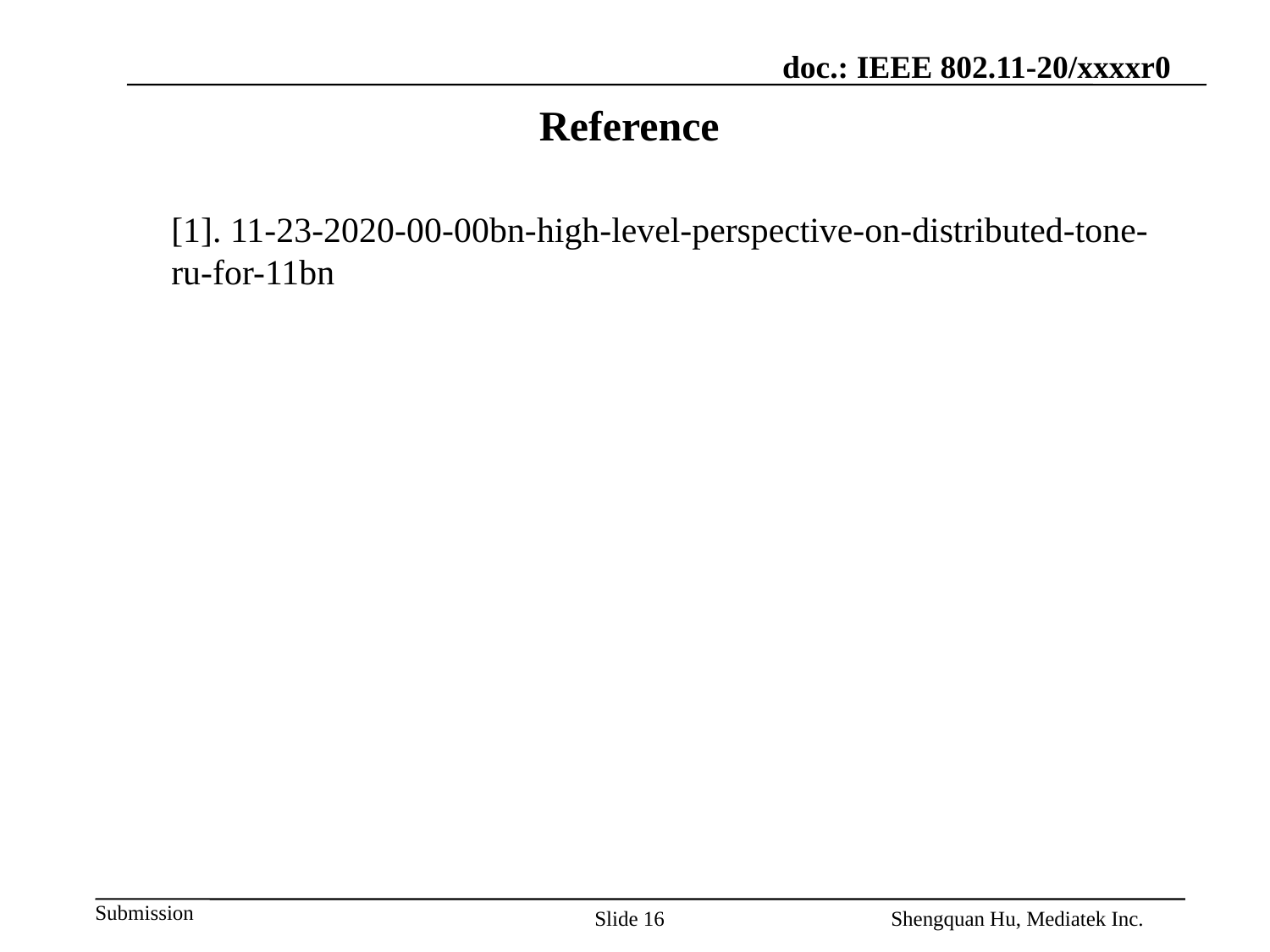

# Reference
[1]. 11-23-2020-00-00bn-high-level-perspective-on-distributed-tone-ru-for-11bn
Slide 16
Shengquan Hu, Mediatek Inc.